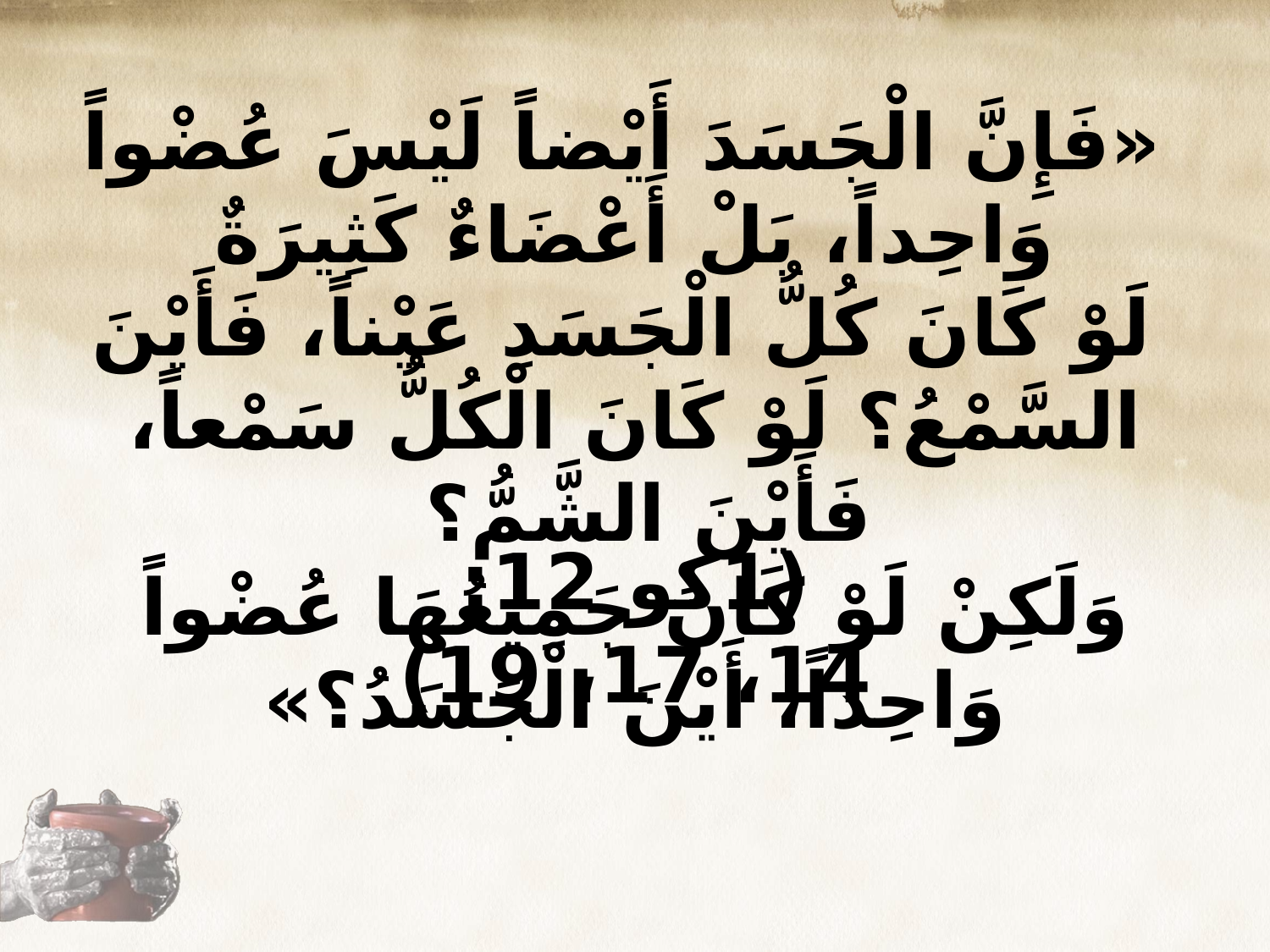

«فَإِنَّ الْجَسَدَ أَيْضاً لَيْسَ عُضْواً وَاحِداً، بَلْ أَعْضَاءٌ كَثِيرَةٌ
 لَوْ كَانَ كُلُّ الْجَسَدِ عَيْناً، فَأَيْنَ السَّمْعُ؟ لَوْ كَانَ الْكُلُّ سَمْعاً، فَأَيْنَ الشَّمُّ؟
وَلَكِنْ لَوْ كَانَ جَمِيعُهَا عُضْواً وَاحِداً، أَيْنَ الْجَسَدُ؟»
(1كو 12: 14، 17، 19)